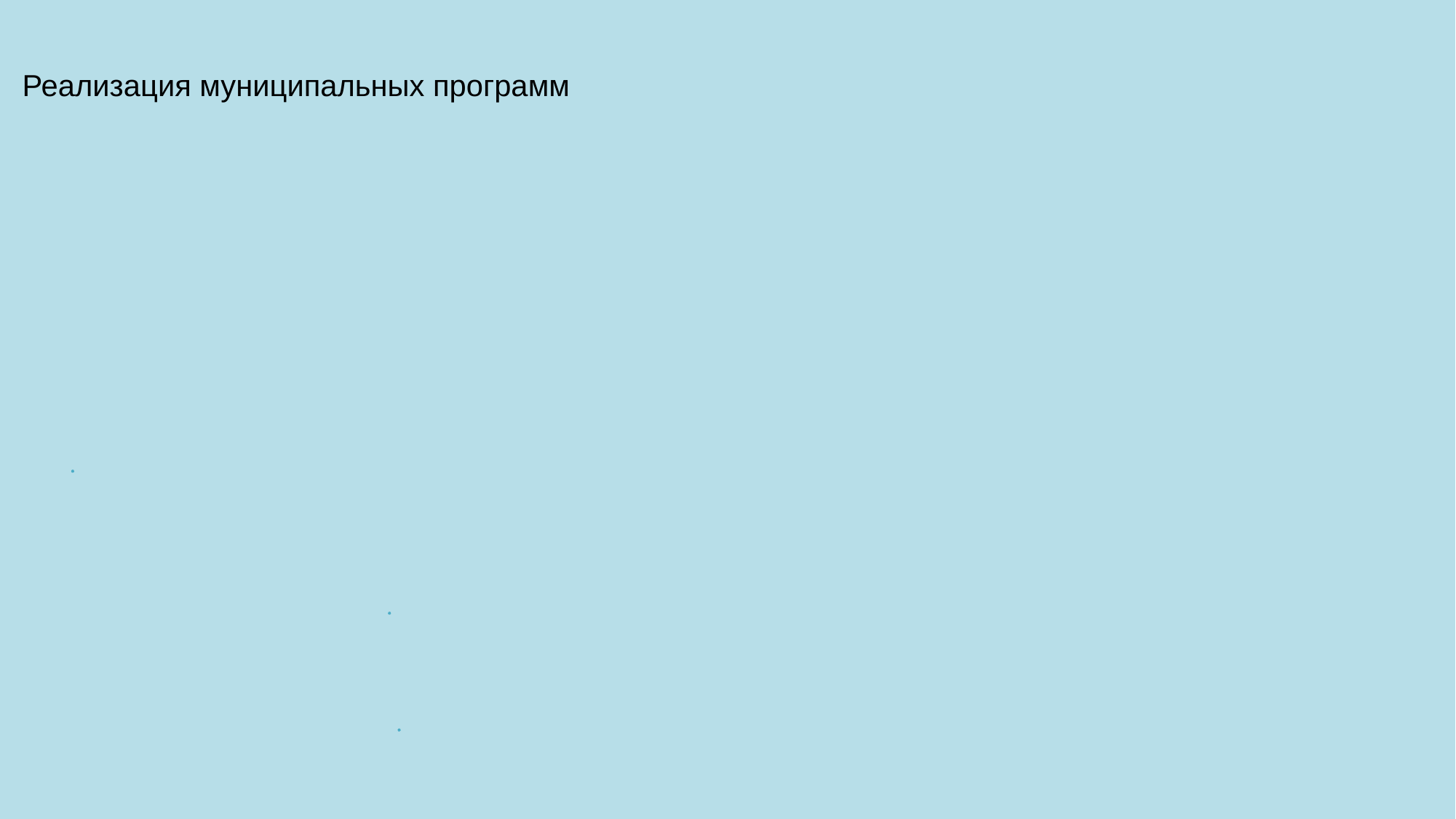

# Реализация муниципальных программ
Постройка 7 новых школ в разных районах города